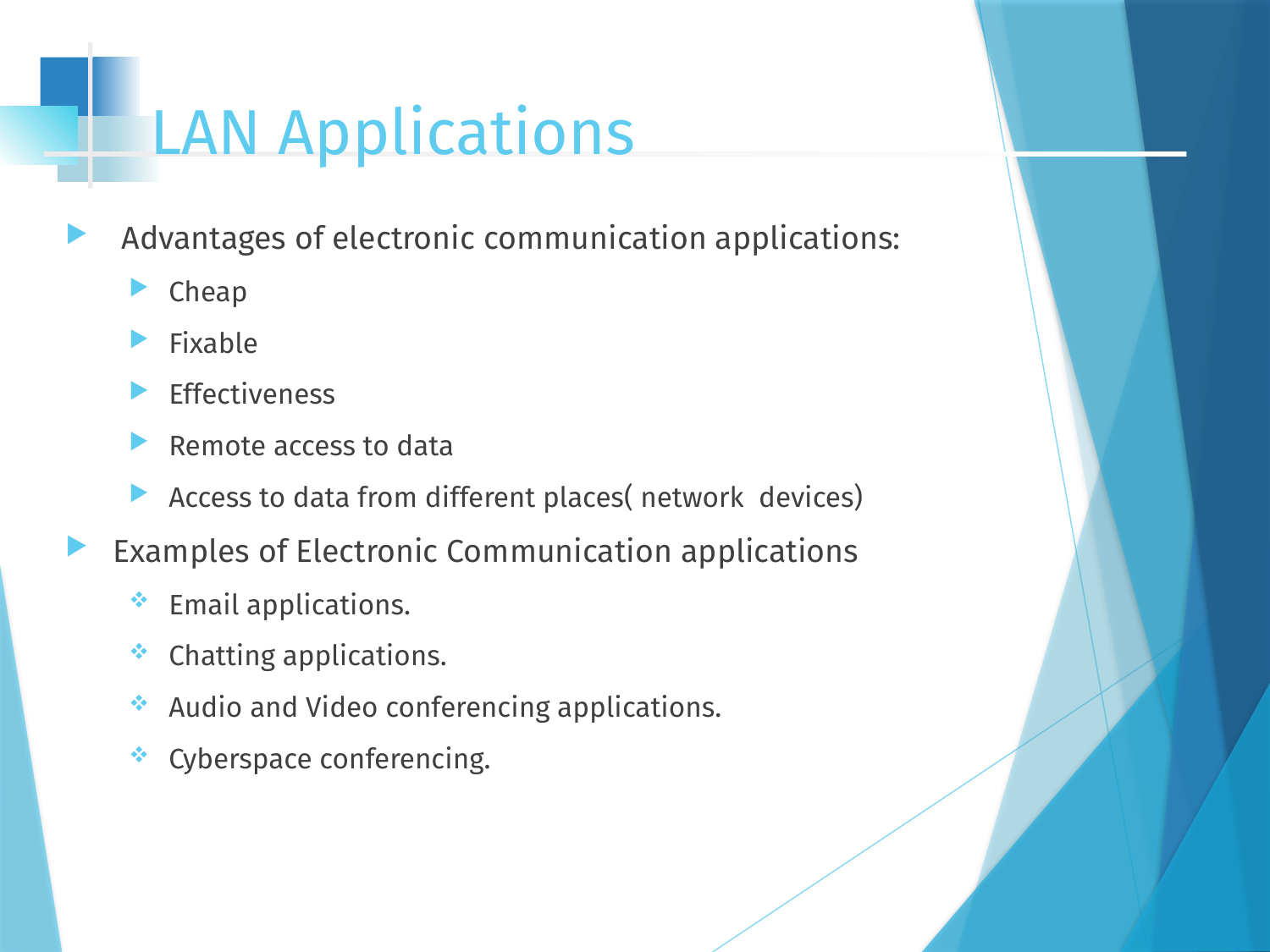

# LAN Applications
 Advantages of electronic communication applications:
Cheap
Fixable
Effectiveness
Remote access to data
Access to data from different places( network  devices)
Examples of Electronic Communication applications
Email applications.
Chatting applications.
Audio and Video conferencing applications.
Cyberspace conferencing.